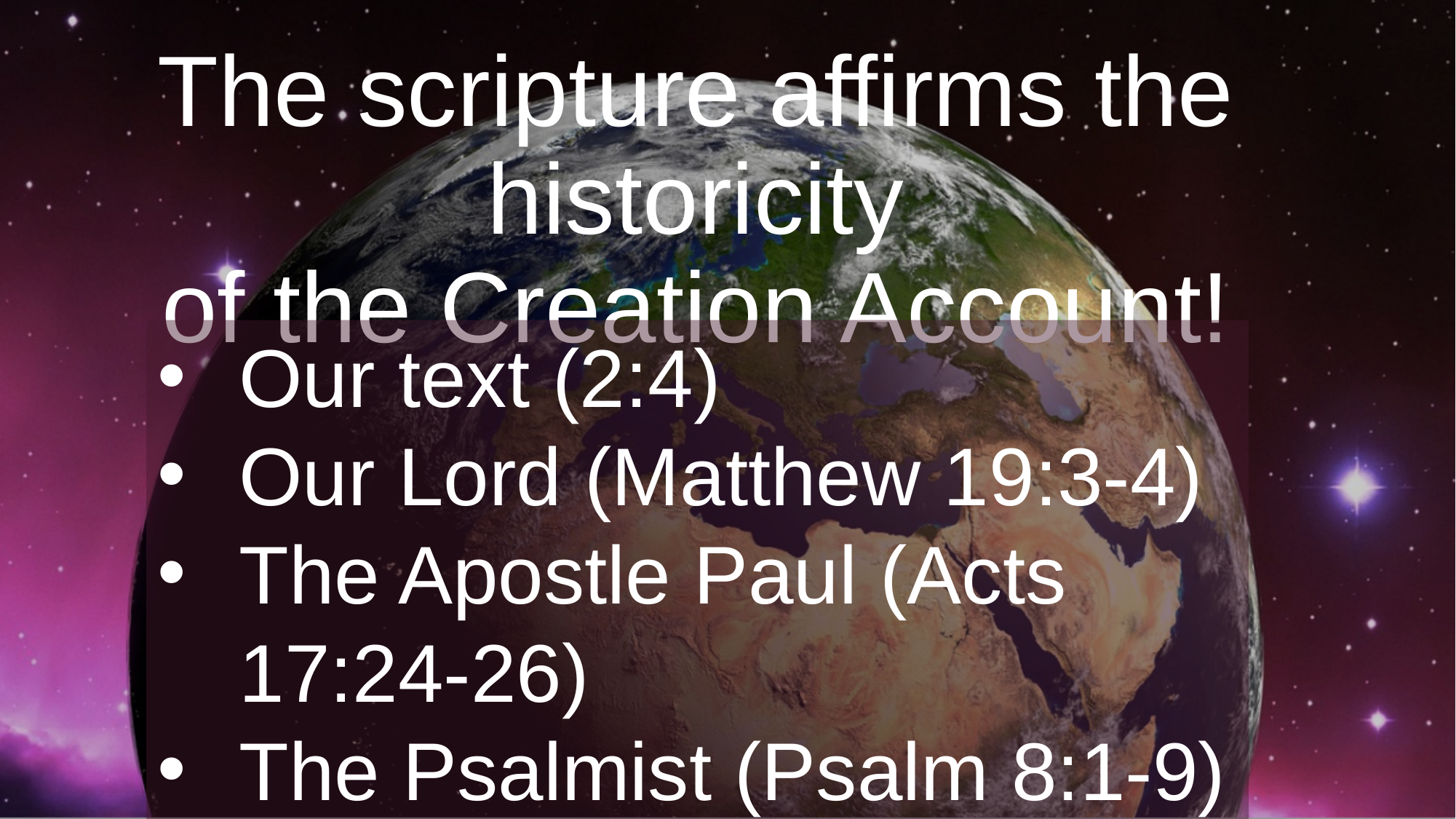

The scripture affirms the historicity
of the Creation Account!
Our text (2:4)
Our Lord (Matthew 19:3-4)
The Apostle Paul (Acts 17:24-26)
The Psalmist (Psalm 8:1-9)